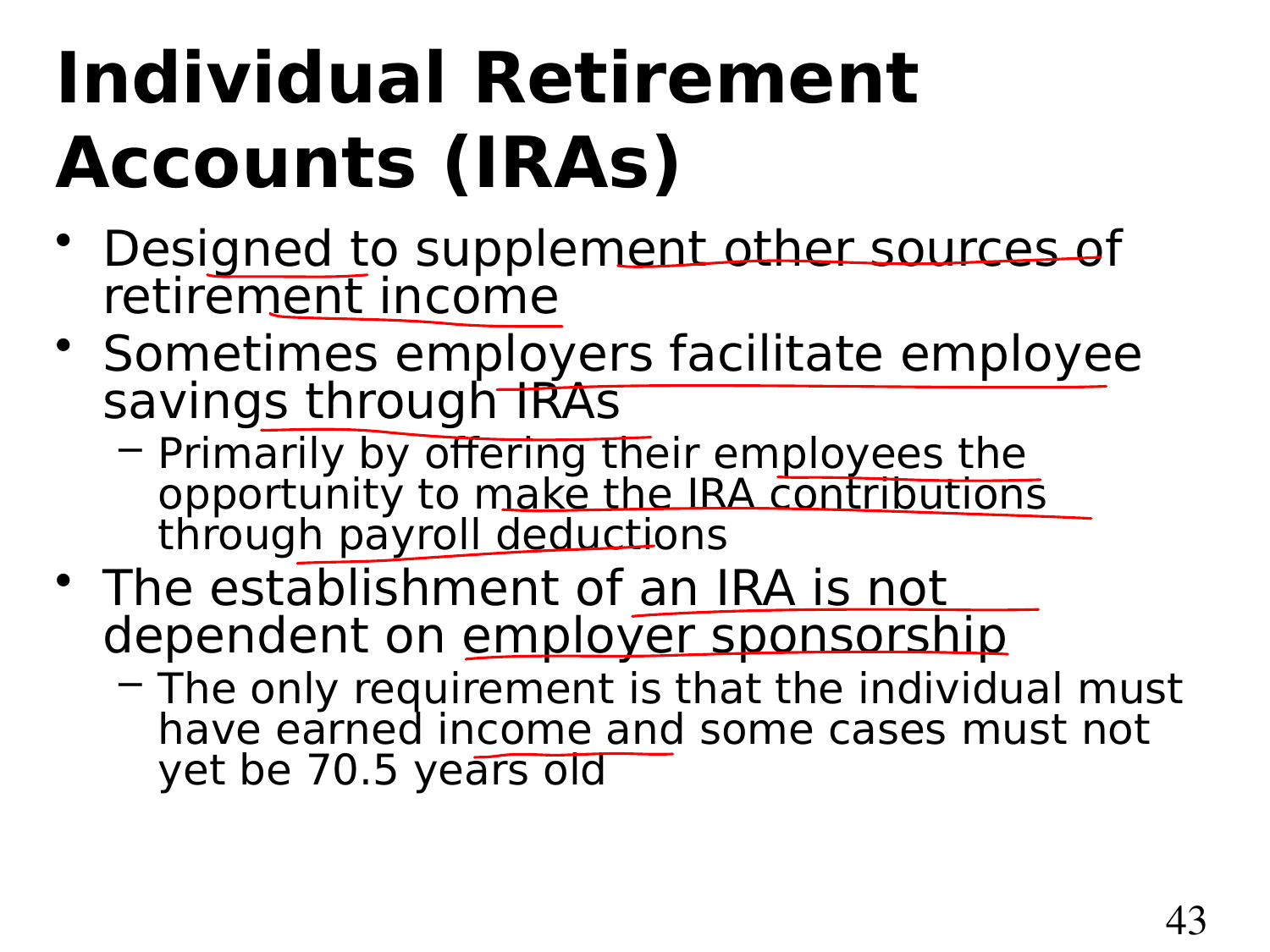

# Individual Retirement Accounts (IRAs)
Designed to supplement other sources of retirement income
Sometimes employers facilitate employee savings through IRAs
Primarily by offering their employees the opportunity to make the IRA contributions through payroll deductions
The establishment of an IRA is not dependent on employer sponsorship
The only requirement is that the individual must have earned income and some cases must not yet be 70.5 years old
43